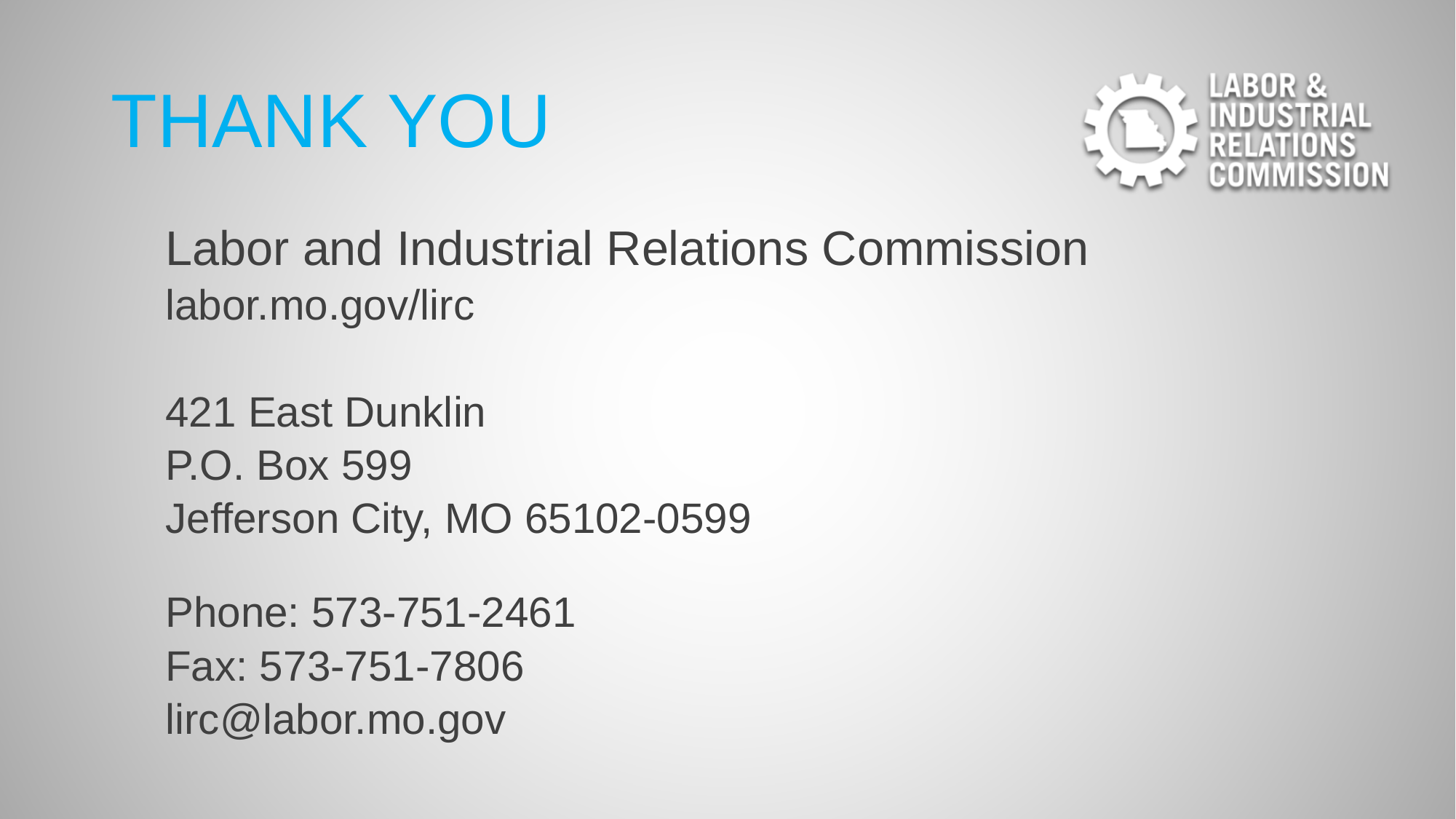

# THANK YOU
Labor and Industrial Relations Commission
labor.mo.gov/lirc

421 East Dunklin
P.O. Box 599
Jefferson City, MO 65102-0599

Phone: 573-751-2461
Fax: 573-751-7806
lirc@labor.mo.gov